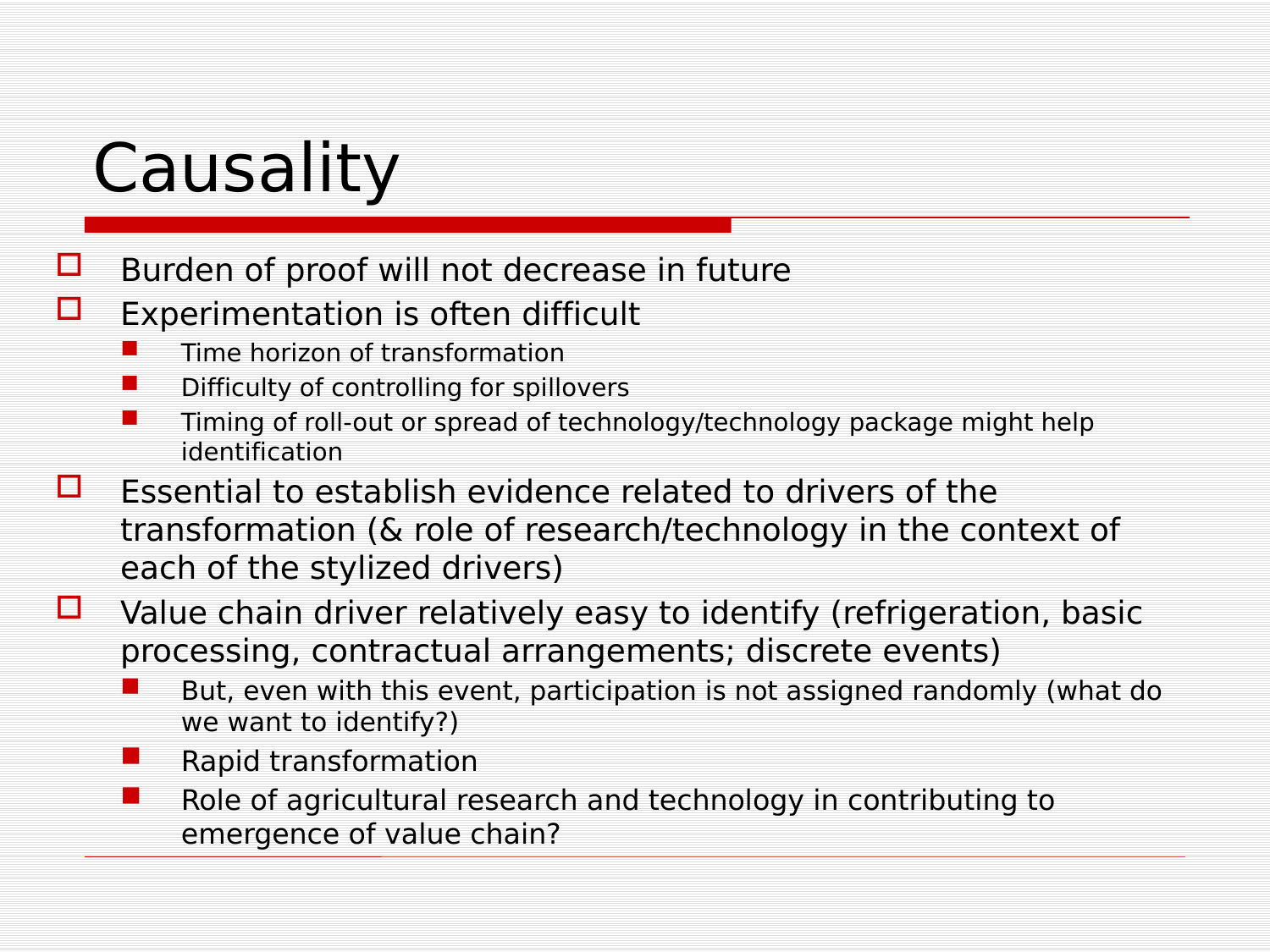

# Causality
Burden of proof will not decrease in future
Experimentation is often difficult
Time horizon of transformation
Difficulty of controlling for spillovers
Timing of roll-out or spread of technology/technology package might help identification
Essential to establish evidence related to drivers of the transformation (& role of research/technology in the context of each of the stylized drivers)
Value chain driver relatively easy to identify (refrigeration, basic processing, contractual arrangements; discrete events)
But, even with this event, participation is not assigned randomly (what do we want to identify?)
Rapid transformation
Role of agricultural research and technology in contributing to emergence of value chain?